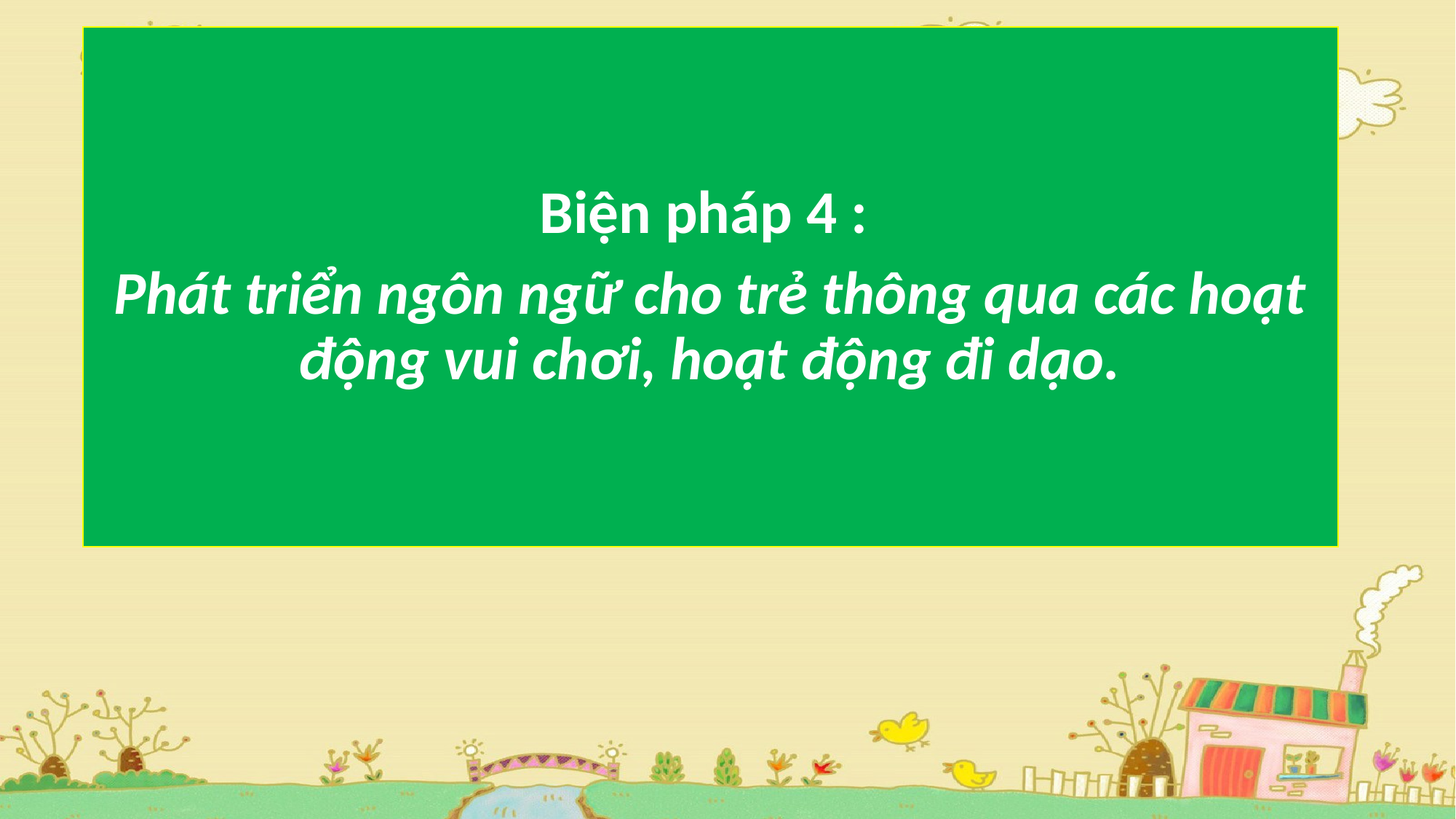

Biện pháp 4 :
Phát triển ngôn ngữ cho trẻ thông qua các hoạt động vui chơi, hoạt động đi dạo.